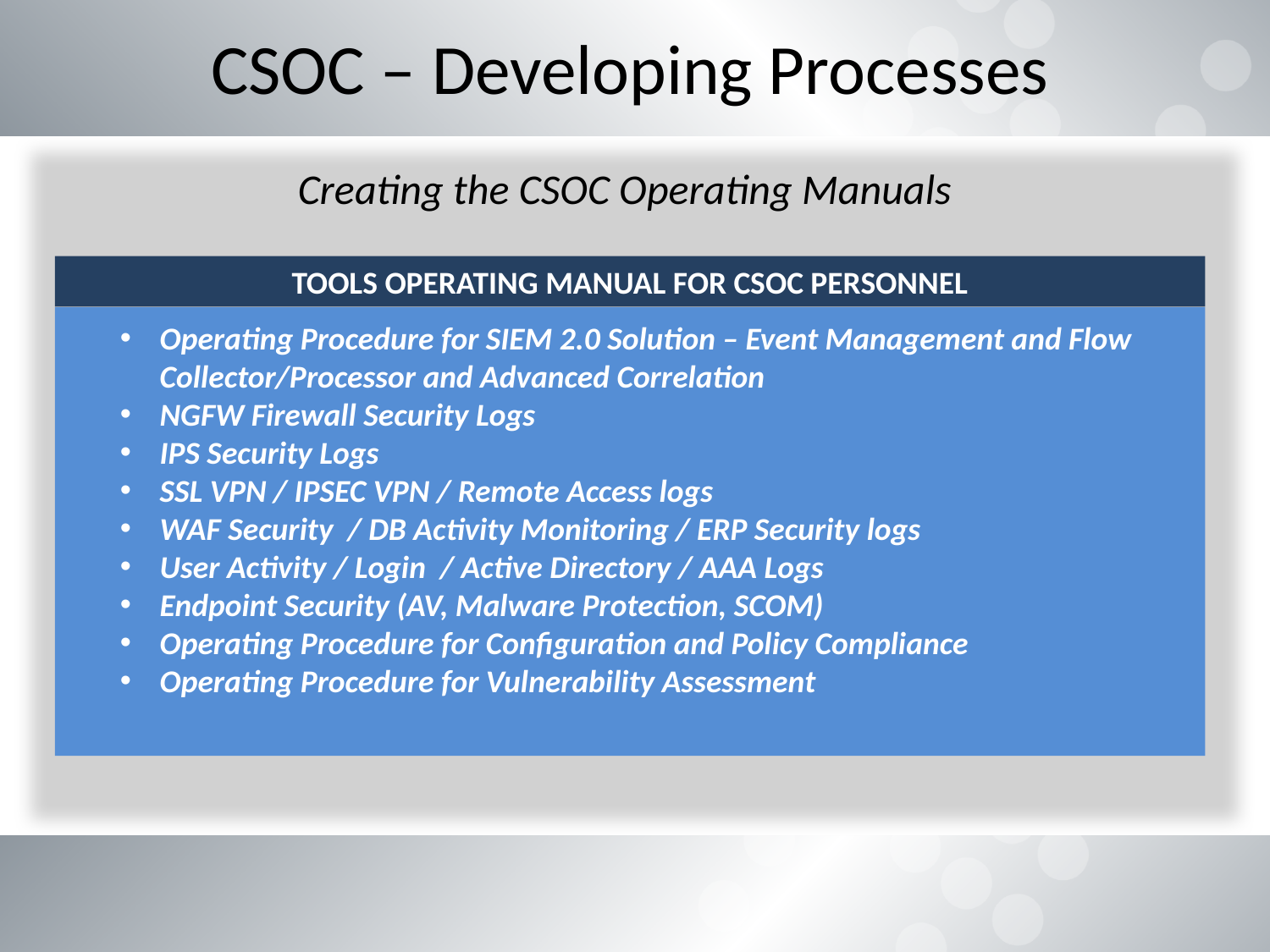

# CSOC – Developing Processes

Creating the CSOC Operating Manuals

TOOLS OPERATING MANUAL FOR CSOC PERSONNEL

Operating Procedure for SIEM 2.0 Solution – Event Management and Flow Collector/Processor and Advanced Correlation
NGFW Firewall Security Logs
IPS Security Logs
SSL VPN / IPSEC VPN / Remote Access logs
WAF Security  / DB Activity Monitoring / ERP Security logs
User Activity / Login  / Active Directory / AAA Logs
Endpoint Security (AV, Malware Protection, SCOM)
Operating Procedure for Configuration and Policy Compliance
Operating Procedure for Vulnerability Assessment